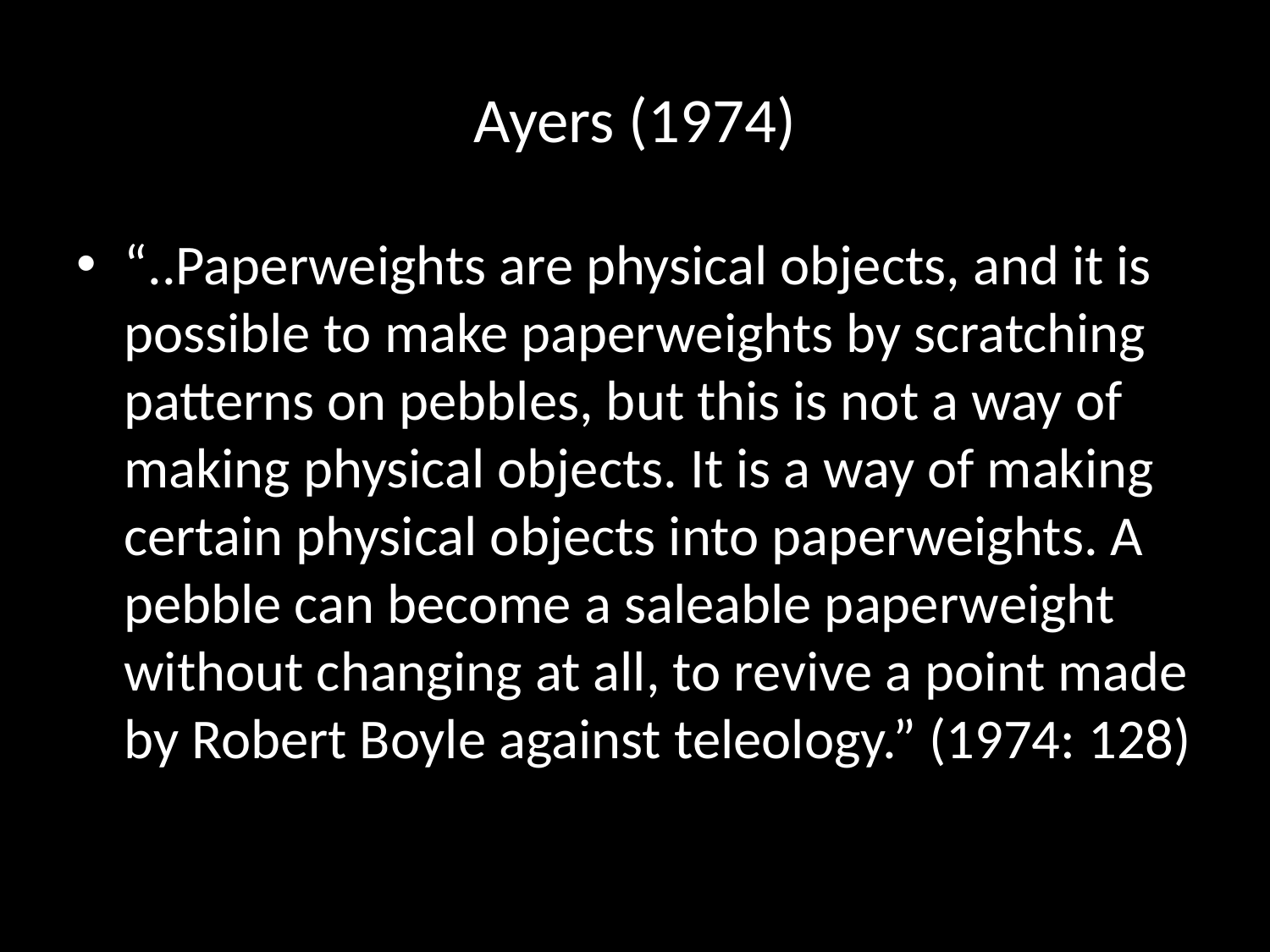

# Ayers (1974)
“..Paperweights are physical objects, and it is possible to make paperweights by scratching patterns on pebbles, but this is not a way of making physical objects. It is a way of making certain physical objects into paperweights. A pebble can become a saleable paperweight without changing at all, to revive a point made by Robert Boyle against teleology.” (1974: 128)